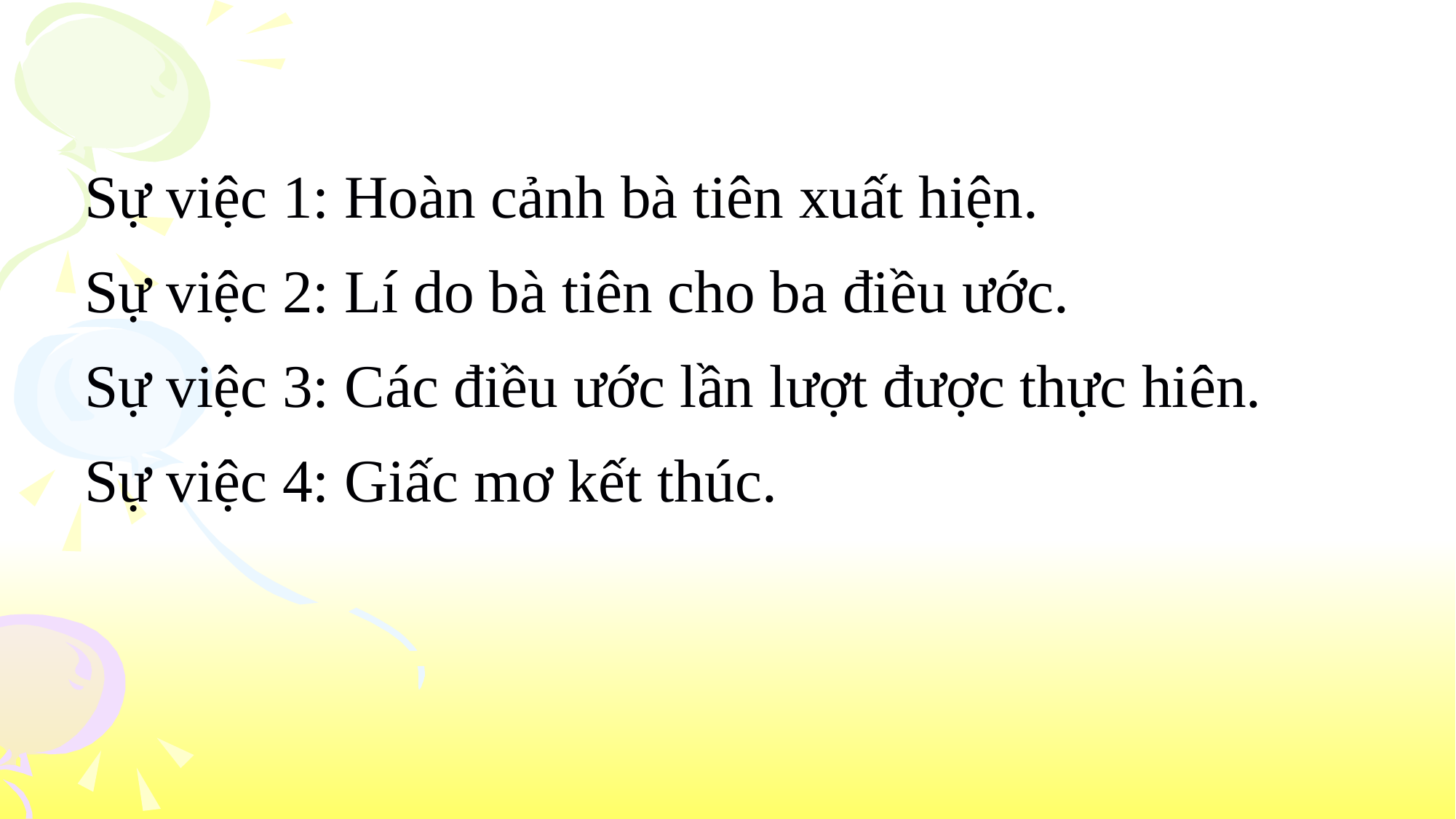

Sự việc 1: Hoàn cảnh bà tiên xuất hiện.
Sự việc 2: Lí do bà tiên cho ba điều ước.
Sự việc 3: Các điều ước lần lượt được thực hiên.
Sự việc 4: Giấc mơ kết thúc.